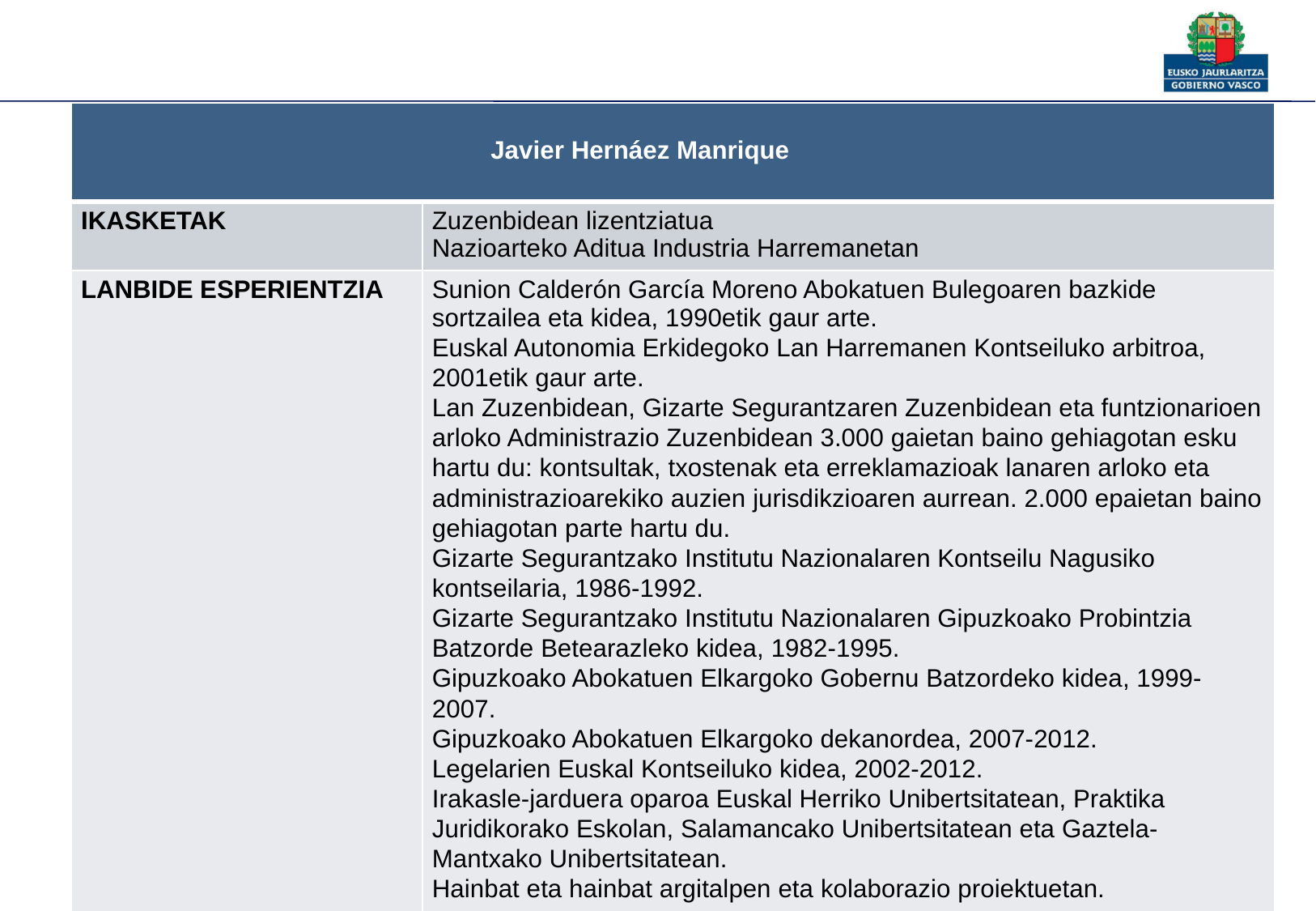

| Javier Hernáez Manrique |  |
| --- | --- |
| IKASKETAK | Zuzenbidean lizentziatua Nazioarteko Aditua Industria Harremanetan |
| LANBIDE ESPERIENTZIA | Sunion Calderón García Moreno Abokatuen Bulegoaren bazkide sortzailea eta kidea, 1990etik gaur arte. Euskal Autonomia Erkidegoko Lan Harremanen Kontseiluko arbitroa, 2001etik gaur arte. Lan Zuzenbidean, Gizarte Segurantzaren Zuzenbidean eta funtzionarioen arloko Administrazio Zuzenbidean 3.000 gaietan baino gehiagotan esku hartu du: kontsultak, txostenak eta erreklamazioak lanaren arloko eta administrazioarekiko auzien jurisdikzioaren aurrean. 2.000 epaietan baino gehiagotan parte hartu du. Gizarte Segurantzako Institutu Nazionalaren Kontseilu Nagusiko kontseilaria, 1986-1992. Gizarte Segurantzako Institutu Nazionalaren Gipuzkoako Probintzia Batzorde Betearazleko kidea, 1982-1995. Gipuzkoako Abokatuen Elkargoko Gobernu Batzordeko kidea, 1999-2007. Gipuzkoako Abokatuen Elkargoko dekanordea, 2007-2012. Legelarien Euskal Kontseiluko kidea, 2002-2012. Irakasle-jarduera oparoa Euskal Herriko Unibertsitatean, Praktika Juridikorako Eskolan, Salamancako Unibertsitatean eta Gaztela-Mantxako Unibertsitatean. Hainbat eta hainbat argitalpen eta kolaborazio proiektuetan. |